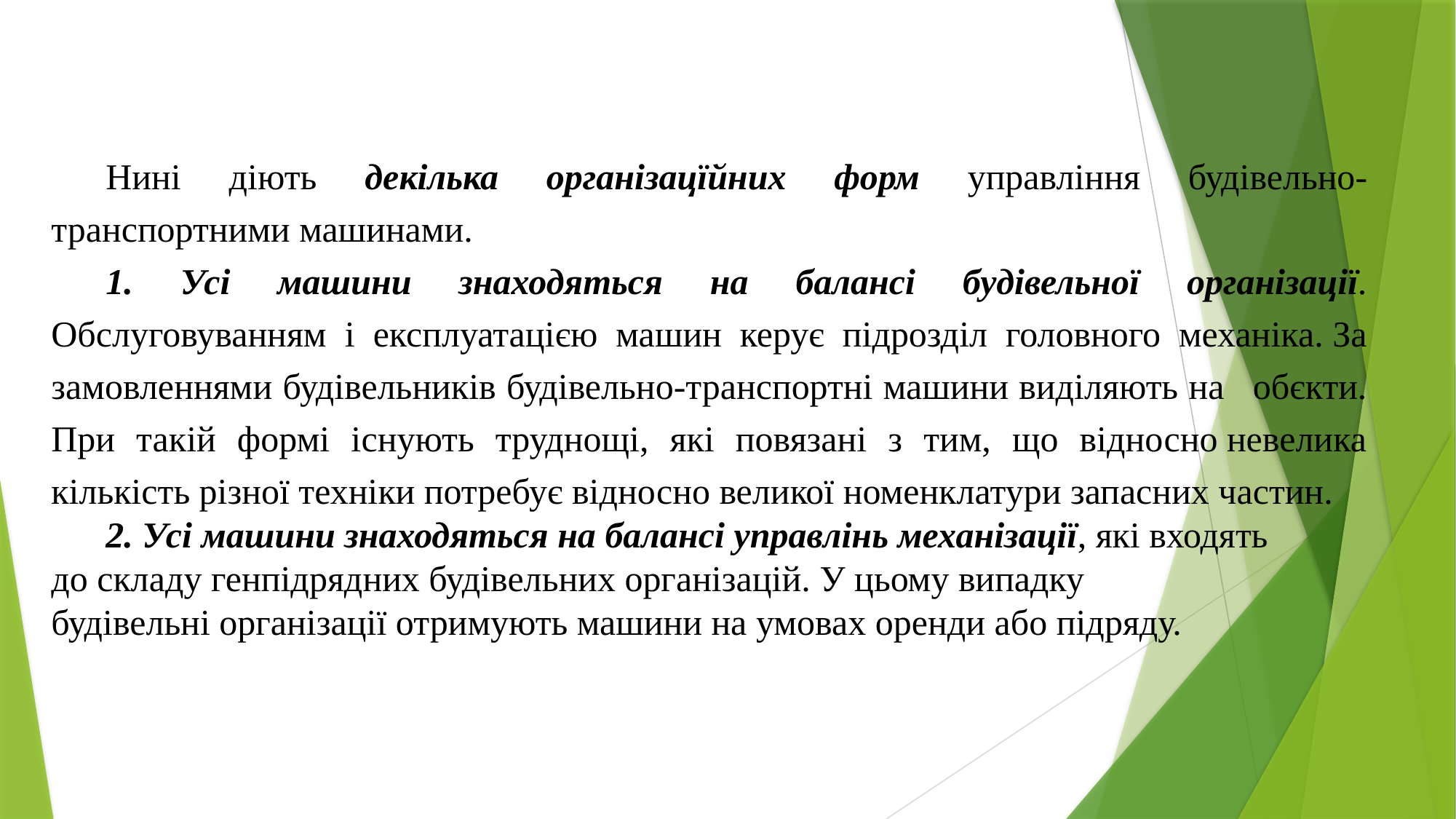

Нині діють декілька організацїйних форм управління будівельно-транспортними машинами.
1. Усі машини знаходяться на балансі будівельної організації. Обслуговуванням і експлуатацією машин керує підрозділ головного механіка. За замовленнями будівельників будівельно-транспортні машини виділяють на   об&apos;єкти. При такій
Нині діють декілька організацїйних форм управління будівельно-транспортними машинами.
1. Усі машини знаходяться на балансі будівельної організації. Обслуговуванням і експлуатацією машин керує підрозділ головного механіка. За замовленнями будівельників будівельно-транспортні машини виділяють на   обєкти. При такій формі існують труднощі, які повязані з тим, що відносно невелика кількість різної техніки потребує відносно великої номенклатури запасних частин.
2. Усі машини знаходяться на балансі управлінь механізації, які входять до складу генпідрядних будівельних організацій. У цьому випадку будівельні організації отримують машини на умовах оренди або підряду.